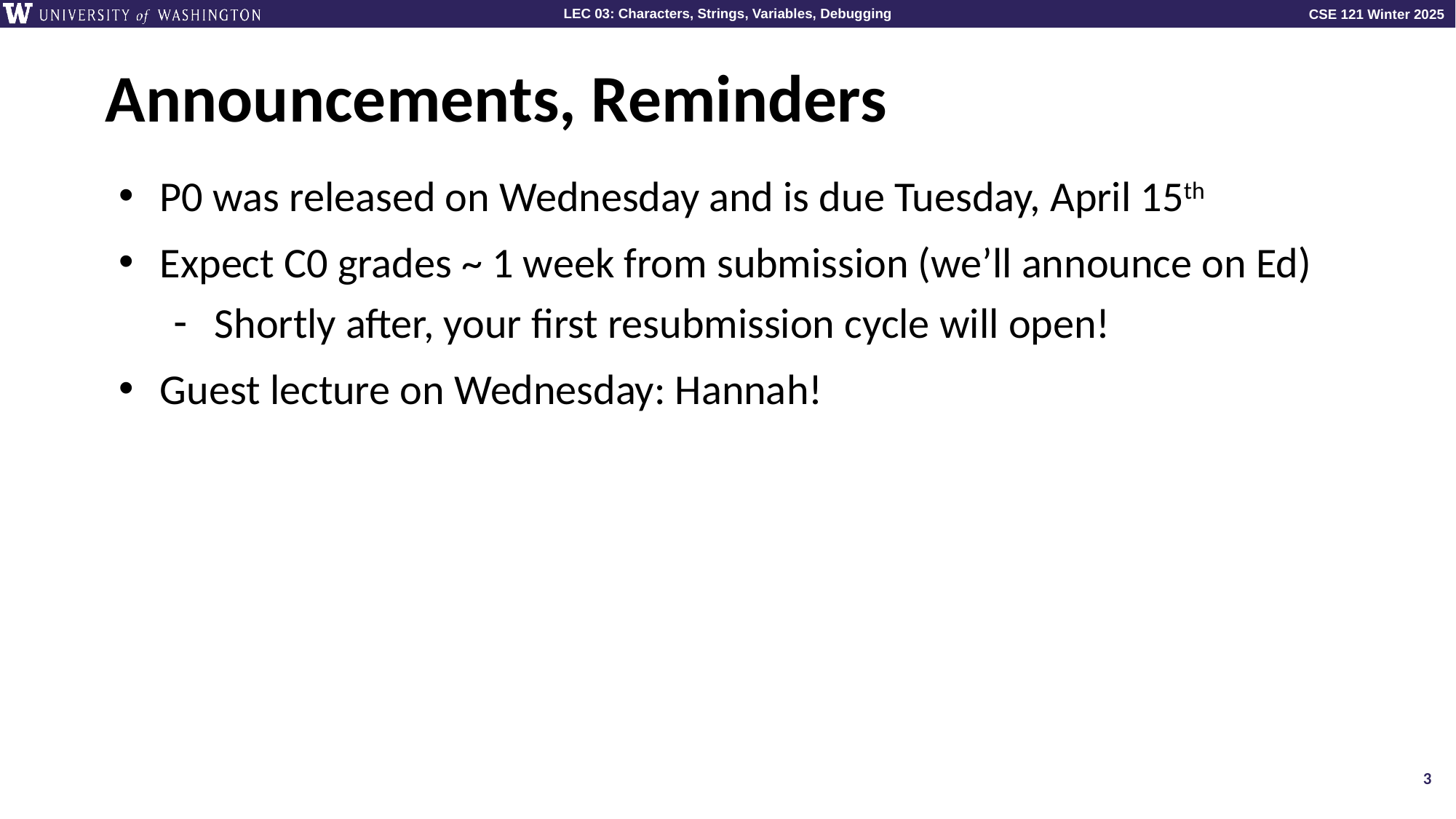

# Announcements, Reminders
P0 was released on Wednesday and is due Tuesday, April 15th
Expect C0 grades ~ 1 week from submission (we’ll announce on Ed)
Shortly after, your first resubmission cycle will open!
Guest lecture on Wednesday: Hannah!

3